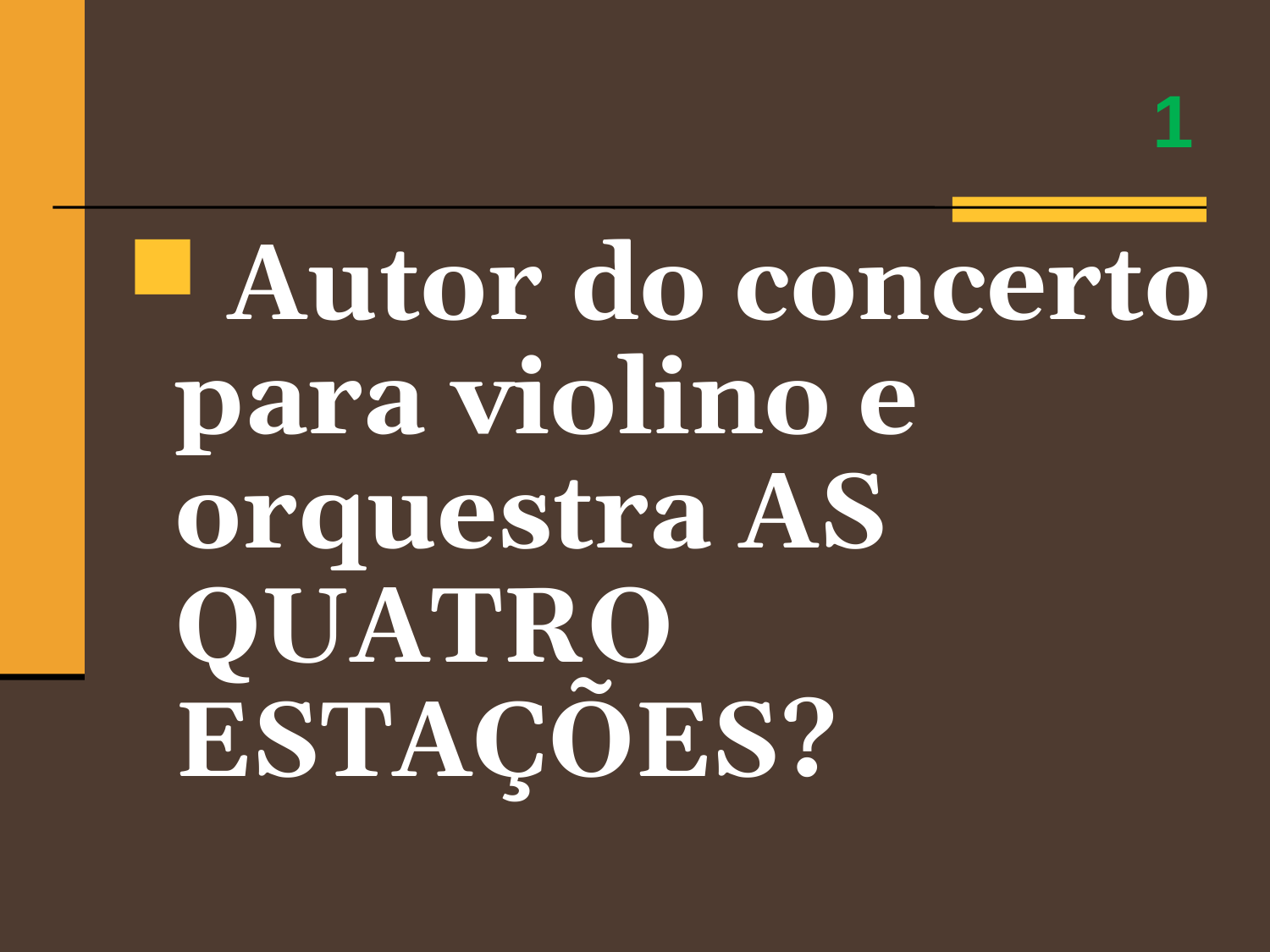

# 1
 Autor do concerto para violino e orquestra AS QUATRO ESTAÇÕES?